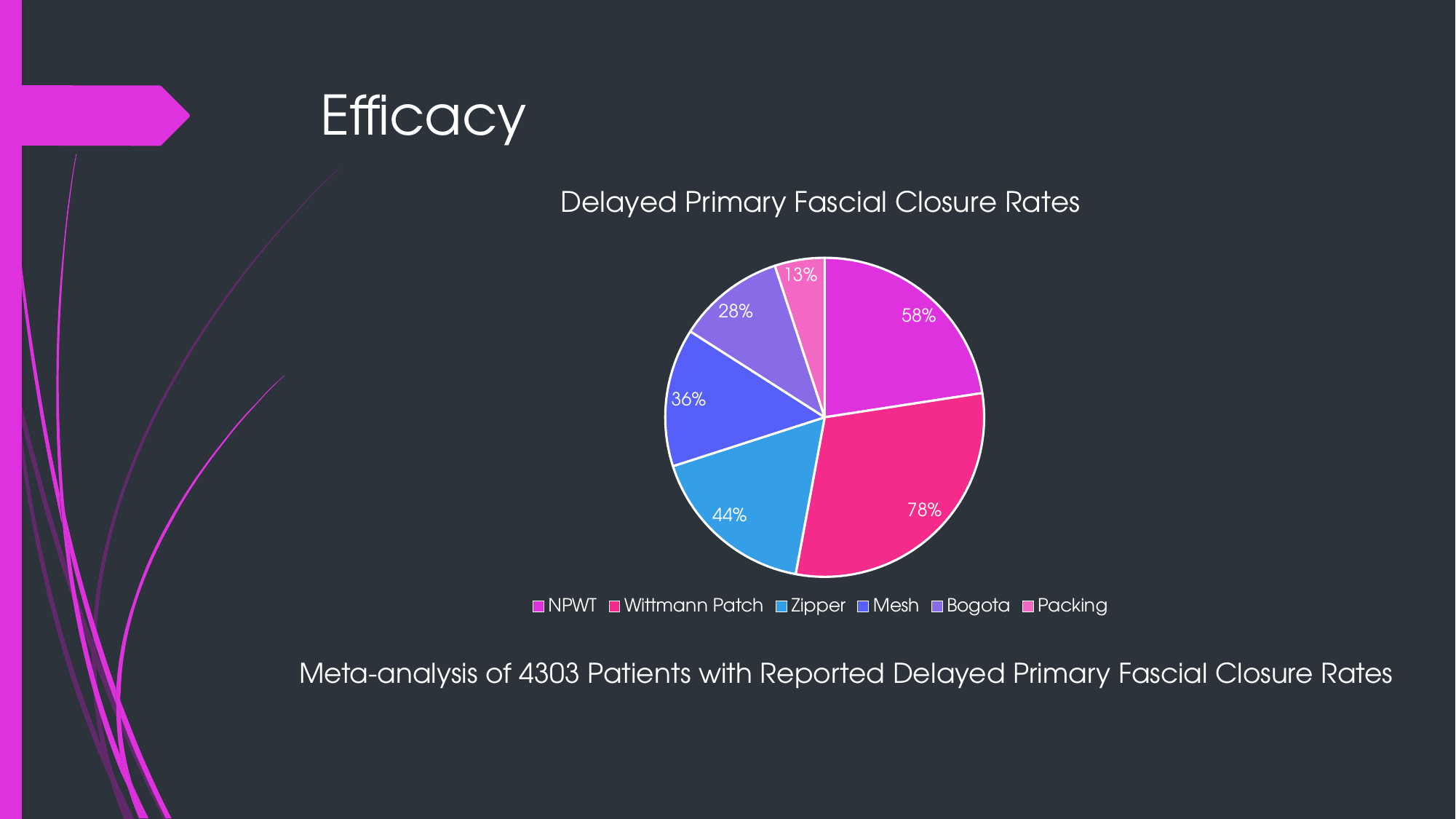

# Efficacy

### Chart:

| Category | Delayed Primary Fascial Closure Rates |
|---|---|
| NPWT | 0.58 |
| Wittmann Patch | 0.78 |
| Zipper | 0.44 |
| Mesh | 0.36 |
| Bogota | 0.28 |
| Packing | 0.13 |
Meta-analysis of 4303 Patients with Reported Delayed Primary Fascial Closure Rates